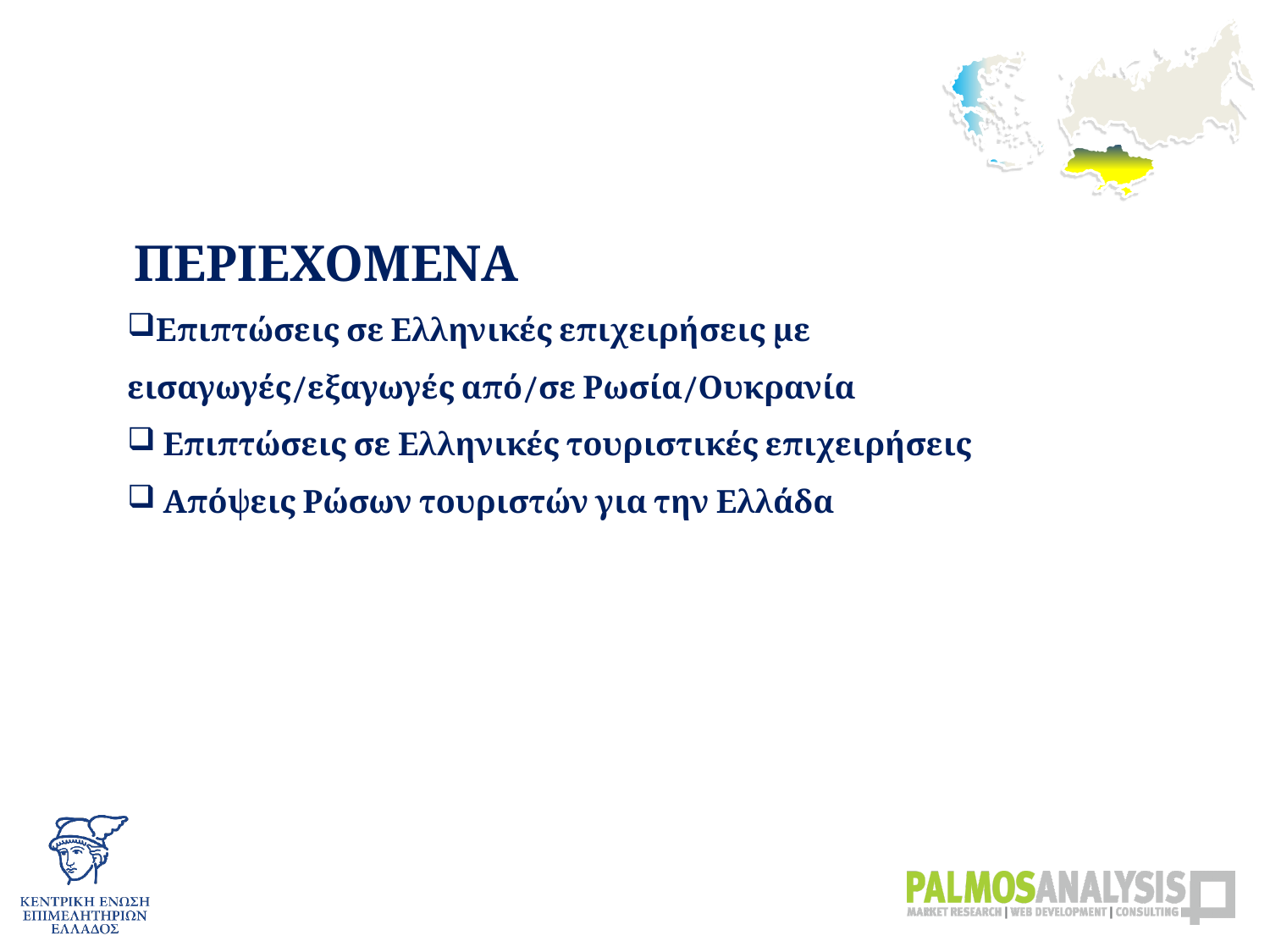

ΠΕΡΙΕΧΟΜΕΝΑ
Επιπτώσεις σε Ελληνικές επιχειρήσεις με εισαγωγές/εξαγωγές από/σε Ρωσία/Ουκρανία
 Επιπτώσεις σε Ελληνικές τουριστικές επιχειρήσεις
 Απόψεις Ρώσων τουριστών για την Ελλάδα